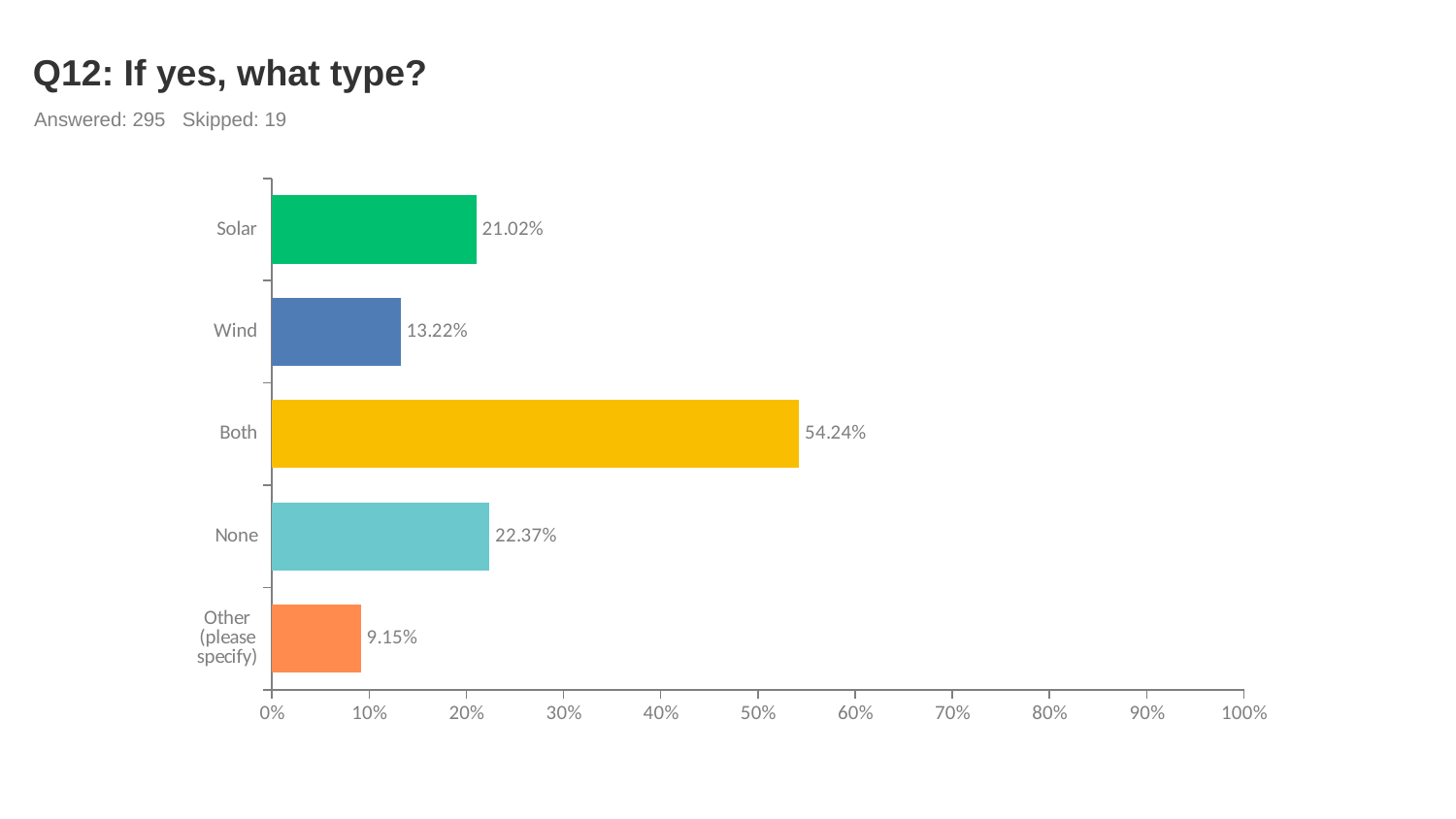

# Q12: If yes, what type?
Answered: 295   Skipped: 19

### Chart

| Category |   |
|---|---|
| Solar | 0.2102 |
| Wind | 0.1322 |
| Both | 0.5424 |
| None | 0.2237 |
| Other (please specify) | 0.0915 |